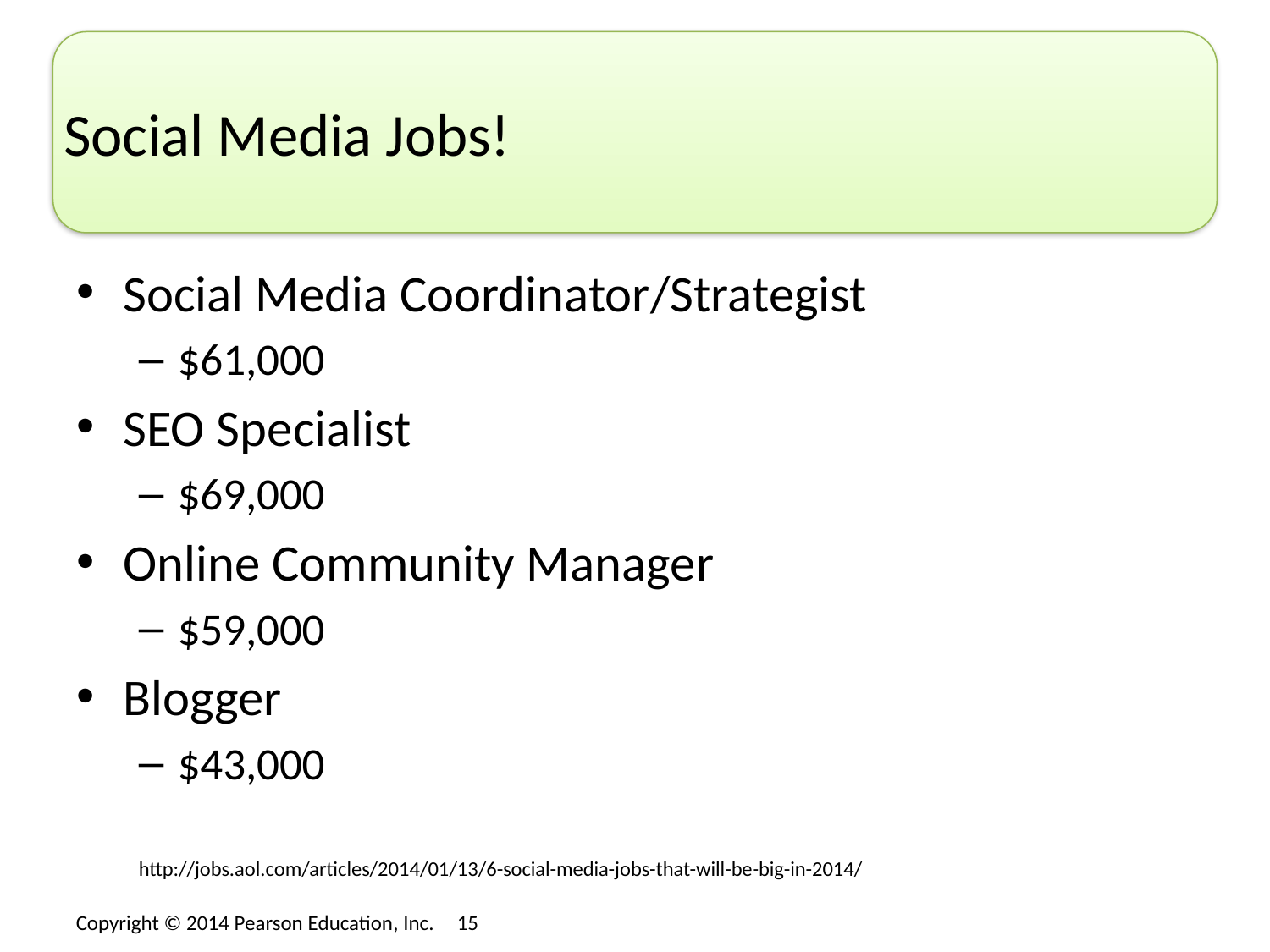

# Social Media Jobs!
Social Media Coordinator/Strategist
$61,000
SEO Specialist
$69,000
Online Community Manager
$59,000
Blogger
$43,000

	http://jobs.aol.com/articles/2014/01/13/6-social-media-jobs-that-will-be-big-in-2014/